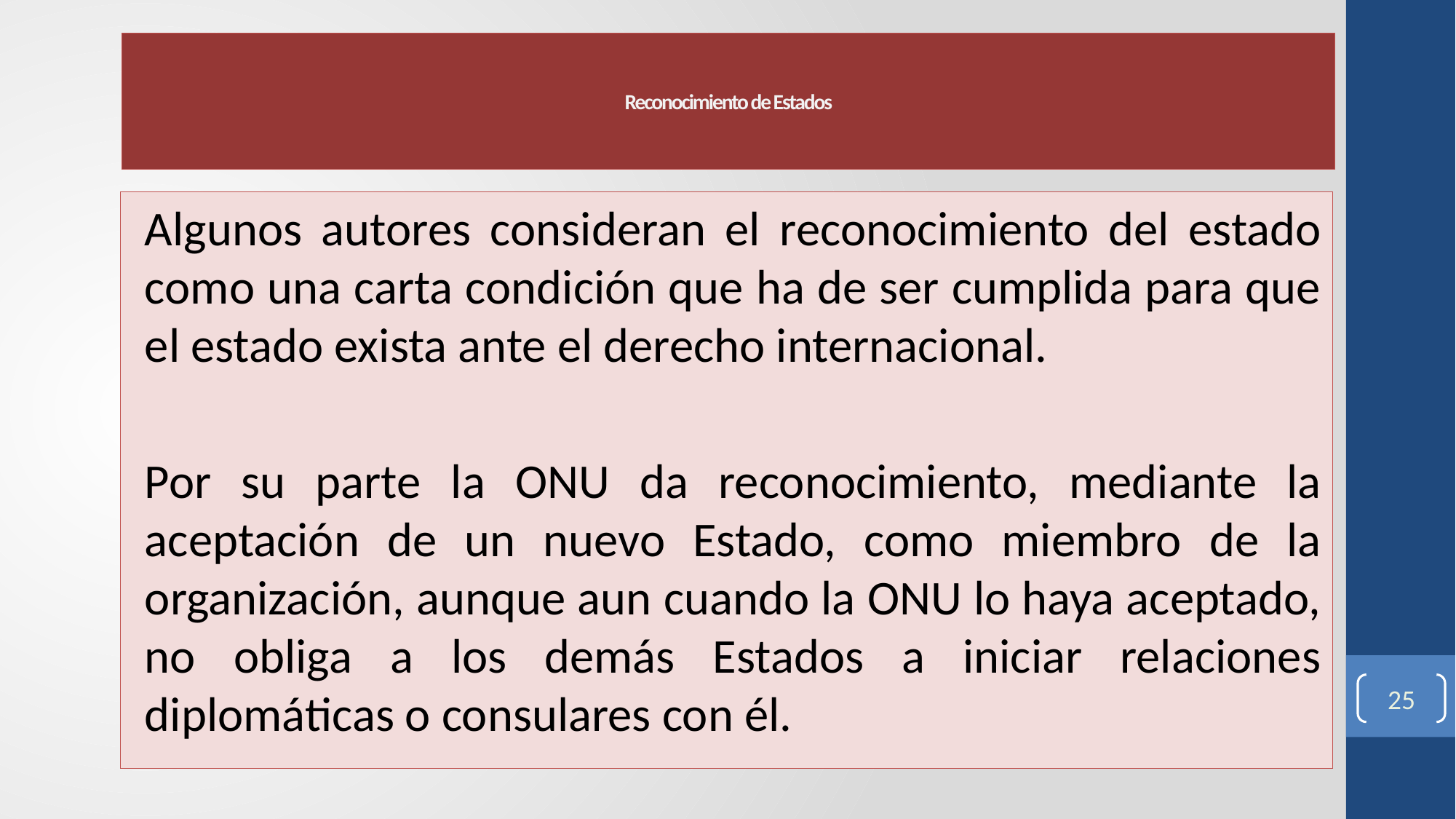

# Reconocimiento de Estados
Algunos autores consideran el reconocimiento del estado como una carta condición que ha de ser cumplida para que el estado exista ante el derecho internacional.

Por su parte la ONU da reconocimiento, mediante la aceptación de un nuevo Estado, como miembro de la organización, aunque aun cuando la ONU lo haya aceptado, no obliga a los demás Estados a iniciar relaciones diplomáticas o consulares con él.

25